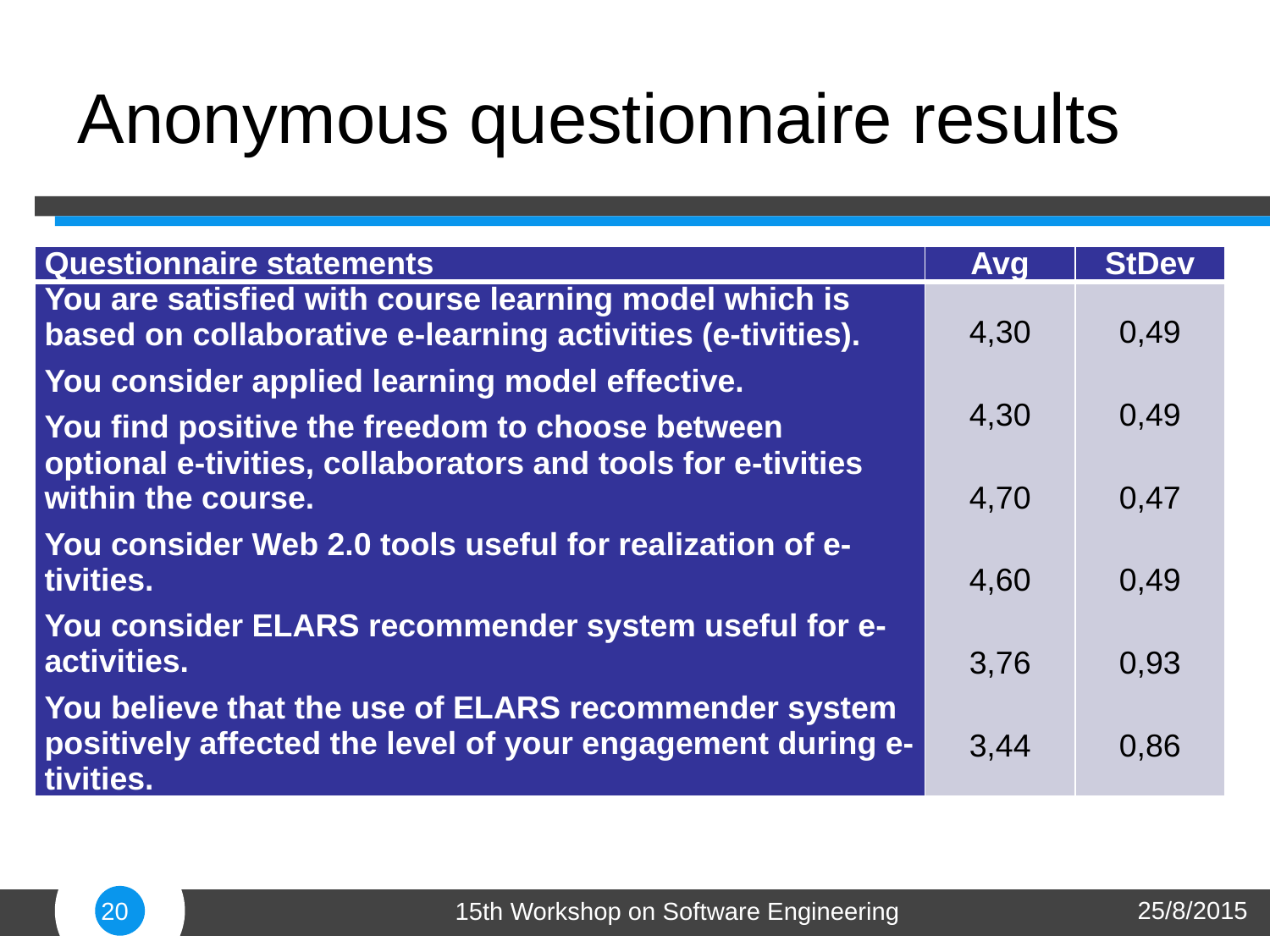

# Anonymous questionnaire results
| Questionnaire statements | Avg | StDev |
| --- | --- | --- |
| You are satisfied with course learning model which is based on collaborative e-learning activities (e‑tivities). You consider applied learning model effective. You find positive the freedom to choose between optional e-tivities, collaborators and tools for e-tivities within the course. You consider Web 2.0 tools useful for realization of e-tivities. You consider ELARS recommender system useful for e-activities. You believe that the use of ELARS recommender system positively affected the level of your engagement during e-tivities. | 4,30 4,30 4,70 4,60 3,76 3,44 | 0,49 0,49 0,47 0,49 0,93 0,86 |
25/8/2015
20
15th Workshop on Software Engineering